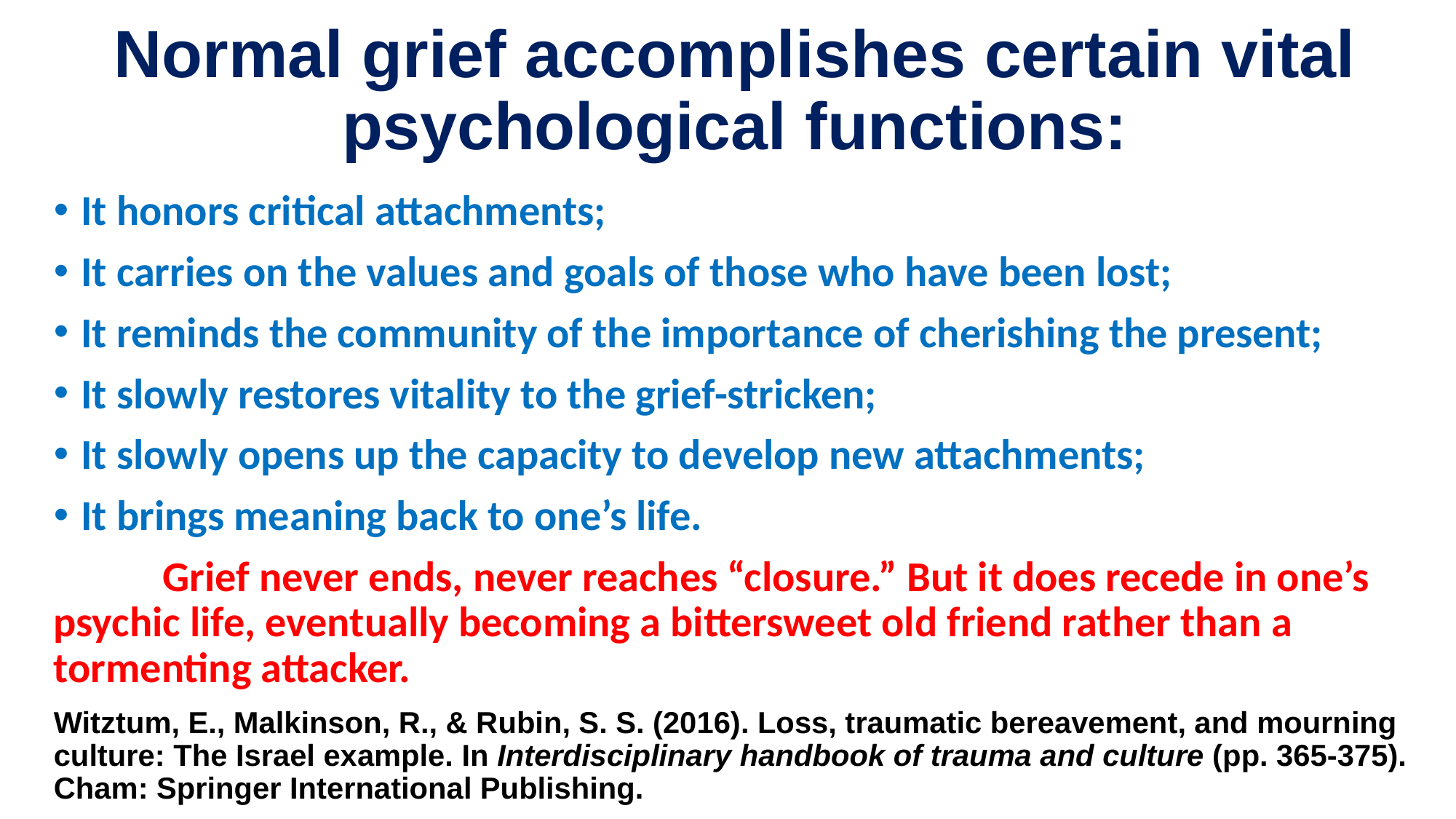

# Normal grief accomplishes certain vital psychological functions:
It honors critical attachments;
It carries on the values and goals of those who have been lost;
It reminds the community of the importance of cherishing the present;
It slowly restores vitality to the grief-stricken;
It slowly opens up the capacity to develop new attachments;
It brings meaning back to one’s life.
	Grief never ends, never reaches “closure.” But it does recede in one’s psychic life, eventually becoming a bittersweet old friend rather than a tormenting attacker.
Witztum, E., Malkinson, R., & Rubin, S. S. (2016). Loss, traumatic bereavement, and mourning culture: The Israel example. In Interdisciplinary handbook of trauma and culture (pp. 365-375). Cham: Springer International Publishing.